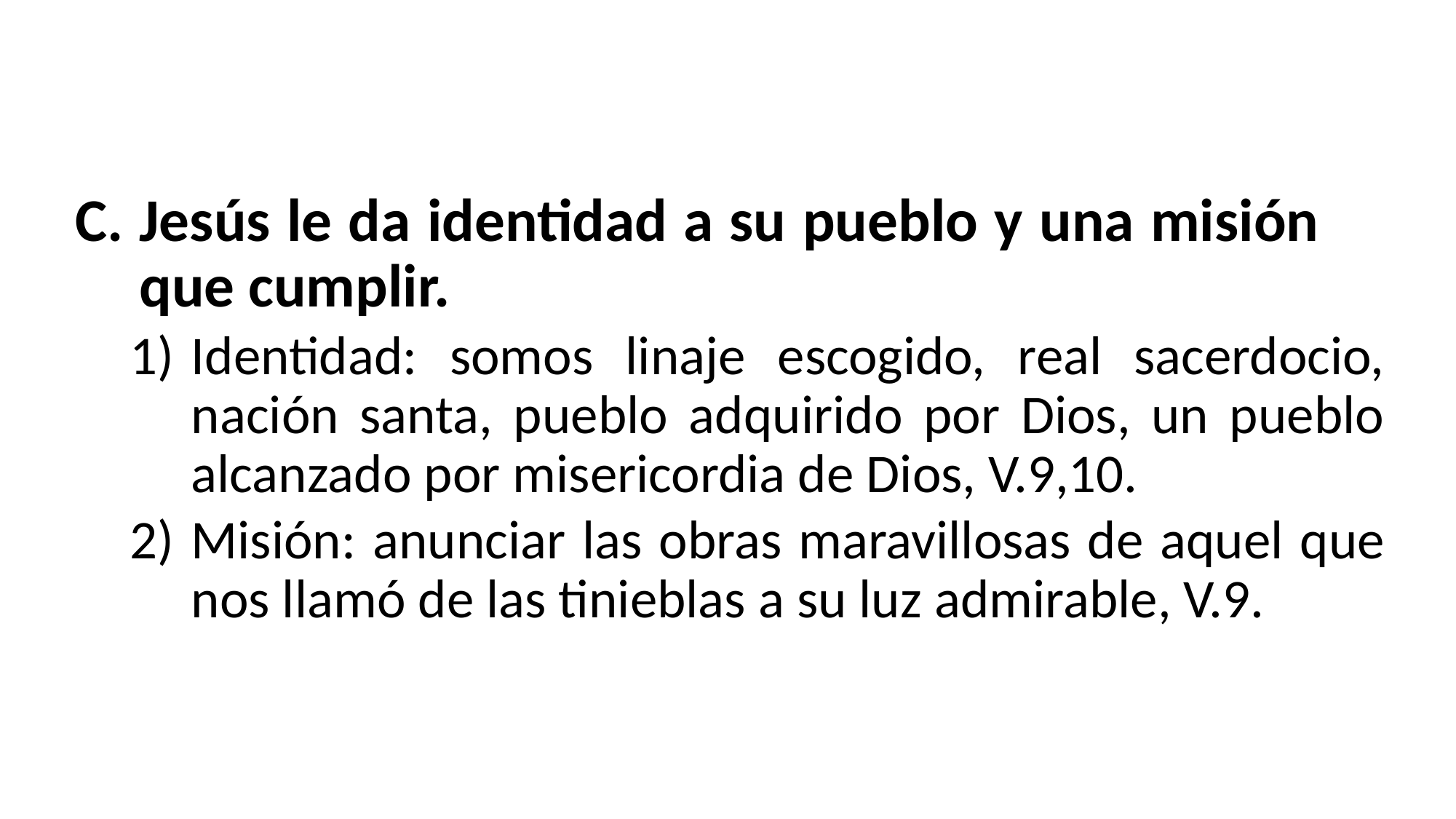

Jesús le da identidad a su pueblo y una misión     que cumplir.
Identidad: somos linaje escogido, real sacerdocio, nación santa, pueblo adquirido por Dios, un pueblo alcanzado por misericordia de Dios, V.9,10.
Misión: anunciar las obras maravillosas de aquel que nos llamó de las tinieblas a su luz admirable, V.9.